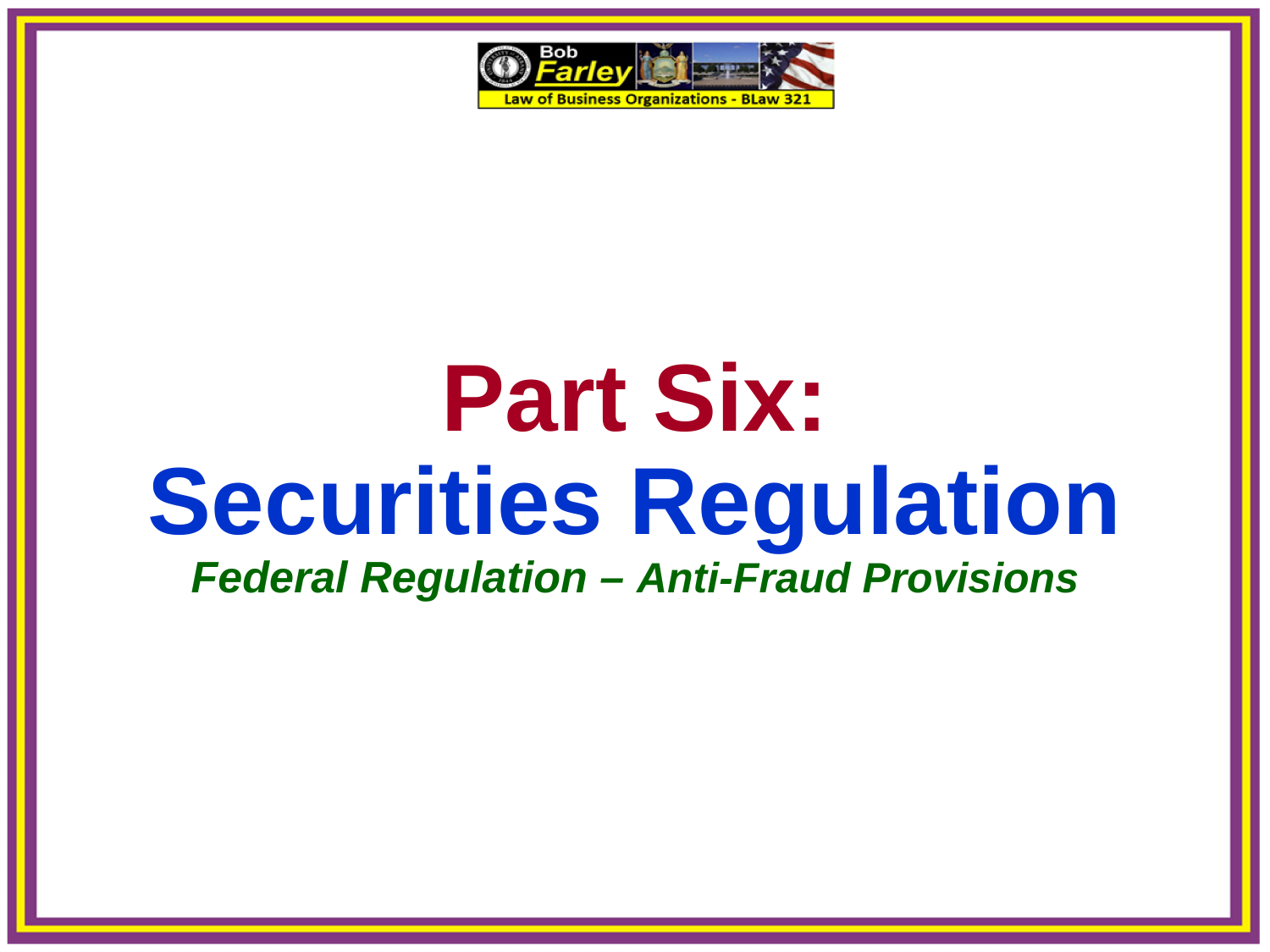

Part Six:
Securities Regulation
Federal Regulation – Anti-Fraud Provisions